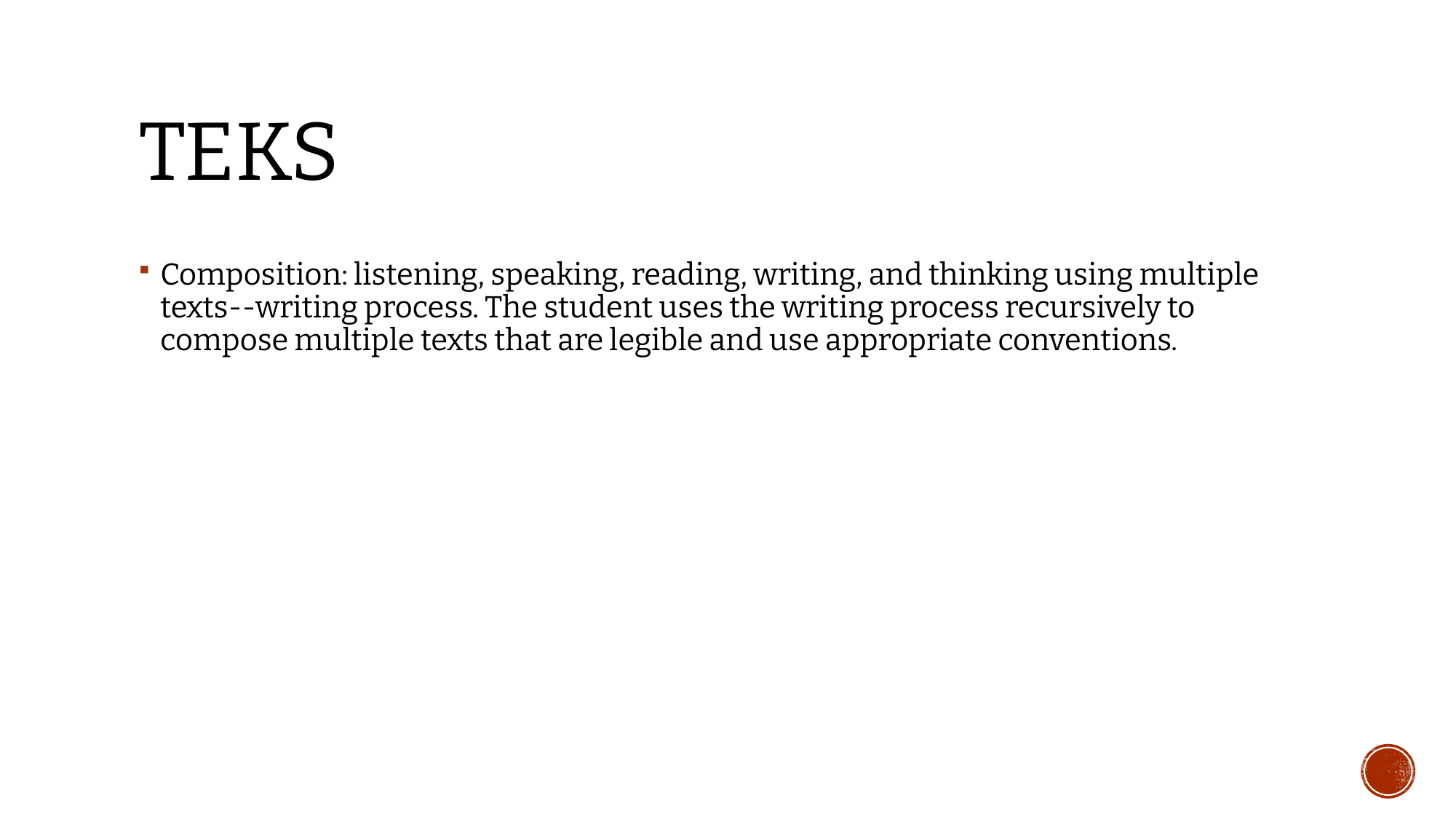

# TEKS
Composition: listening, speaking, reading, writing, and thinking using multiple texts--writing process. The student uses the writing process recursively to compose multiple texts that are legible and use appropriate conventions.